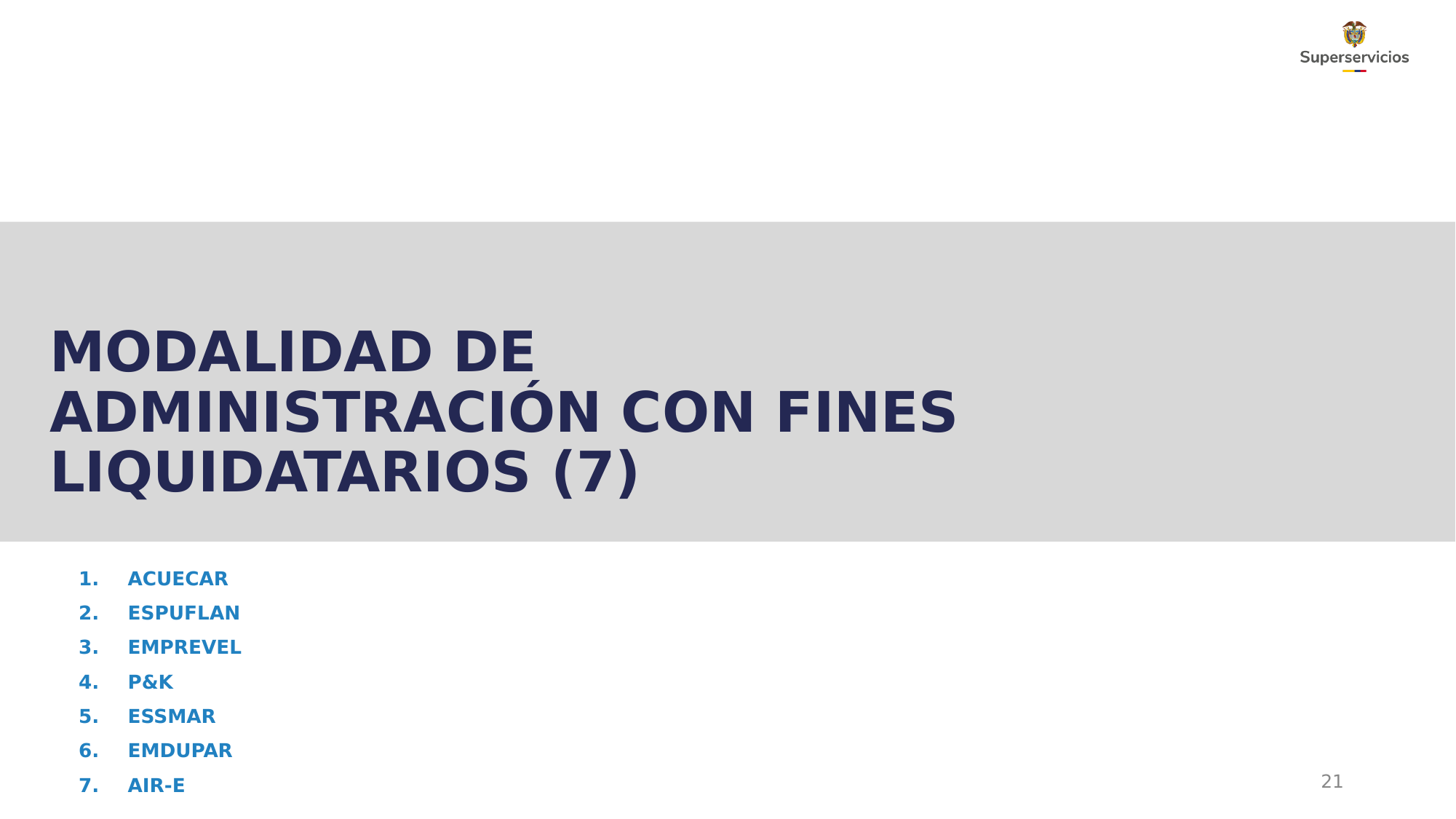

# MODALIDAD DE ADMINISTRACIÓN CON FINES LIQUIDATARIOS (7)

ACUECAR
ESPUFLAN
EMPREVEL
P&K
ESSMAR
EMDUPAR
AIR-E
21